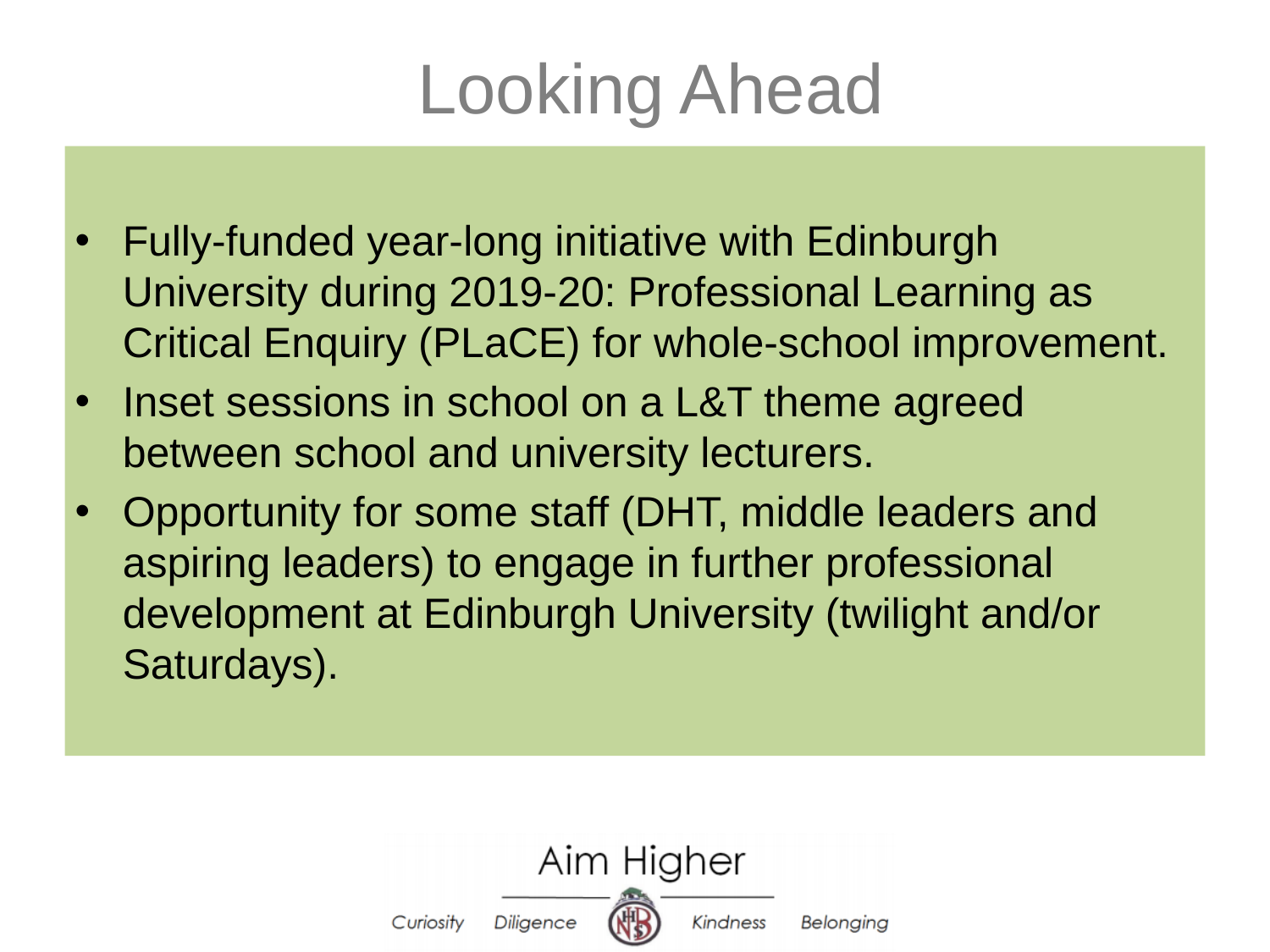

# Looking Ahead
Fully-funded year-long initiative with Edinburgh University during 2019-20: Professional Learning as Critical Enquiry (PLaCE) for whole-school improvement.
Inset sessions in school on a L&T theme agreed between school and university lecturers.
Opportunity for some staff (DHT, middle leaders and aspiring leaders) to engage in further professional development at Edinburgh University (twilight and/or Saturdays).